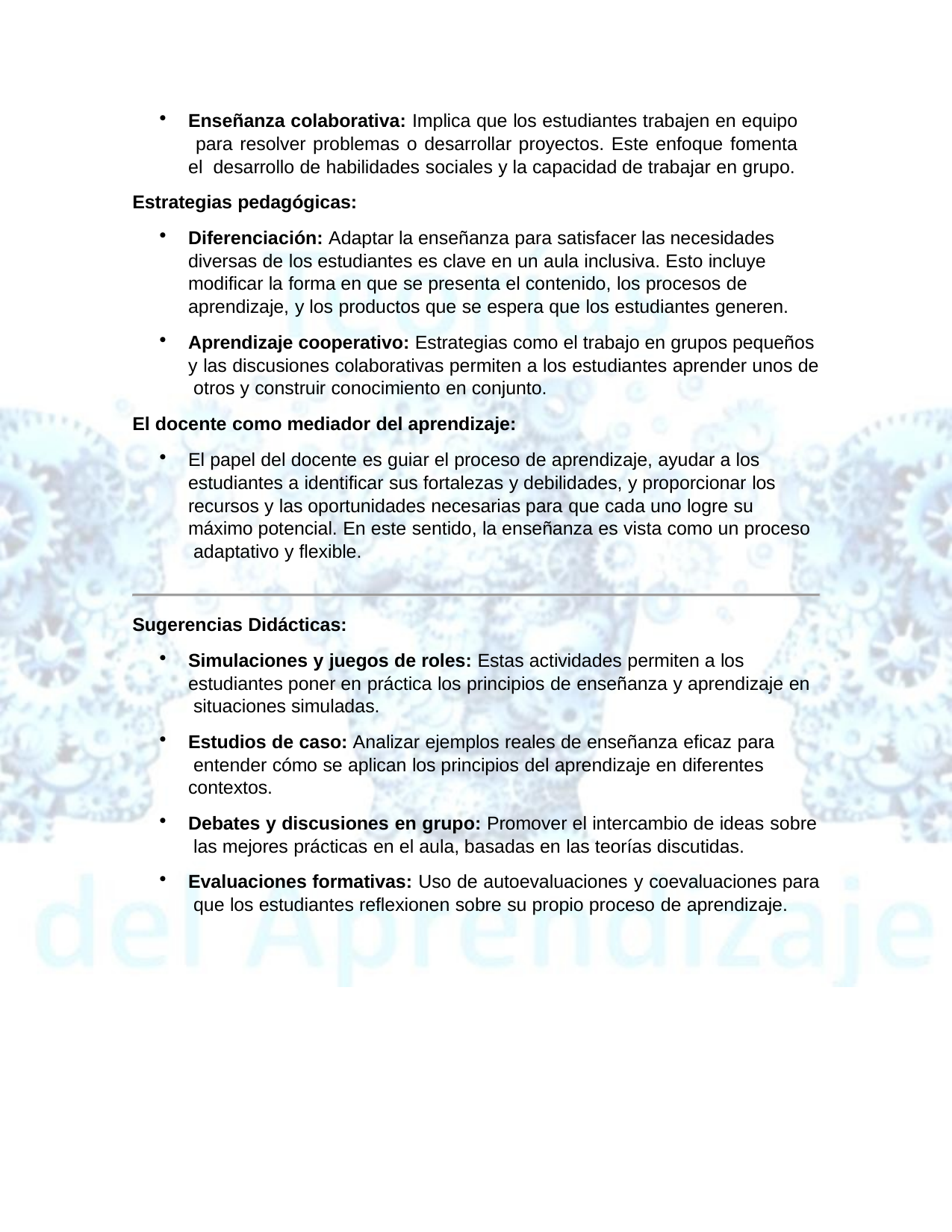

Enseñanza colaborativa: Implica que los estudiantes trabajen en equipo  para resolver problemas o desarrollar proyectos. Este enfoque fomenta el  desarrollo de habilidades sociales y la capacidad de trabajar en grupo.
Estrategias pedagógicas:
Diferenciación: Adaptar la enseñanza para satisfacer las necesidades  diversas de los estudiantes es clave en un aula inclusiva. Esto incluye  modificar la forma en que se presenta el contenido, los procesos de  aprendizaje, y los productos que se espera que los estudiantes generen.
Aprendizaje cooperativo: Estrategias como el trabajo en grupos pequeños  y las discusiones colaborativas permiten a los estudiantes aprender unos de  otros y construir conocimiento en conjunto.
El docente como mediador del aprendizaje:
El papel del docente es guiar el proceso de aprendizaje, ayudar a los  estudiantes a identificar sus fortalezas y debilidades, y proporcionar los  recursos y las oportunidades necesarias para que cada uno logre su  máximo potencial. En este sentido, la enseñanza es vista como un proceso  adaptativo y flexible.

Sugerencias Didácticas:
Simulaciones y juegos de roles: Estas actividades permiten a los  estudiantes poner en práctica los principios de enseñanza y aprendizaje en  situaciones simuladas.
Estudios de caso: Analizar ejemplos reales de enseñanza eficaz para  entender cómo se aplican los principios del aprendizaje en diferentes  contextos.
Debates y discusiones en grupo: Promover el intercambio de ideas sobre  las mejores prácticas en el aula, basadas en las teorías discutidas.
Evaluaciones formativas: Uso de autoevaluaciones y coevaluaciones para  que los estudiantes reflexionen sobre su propio proceso de aprendizaje.